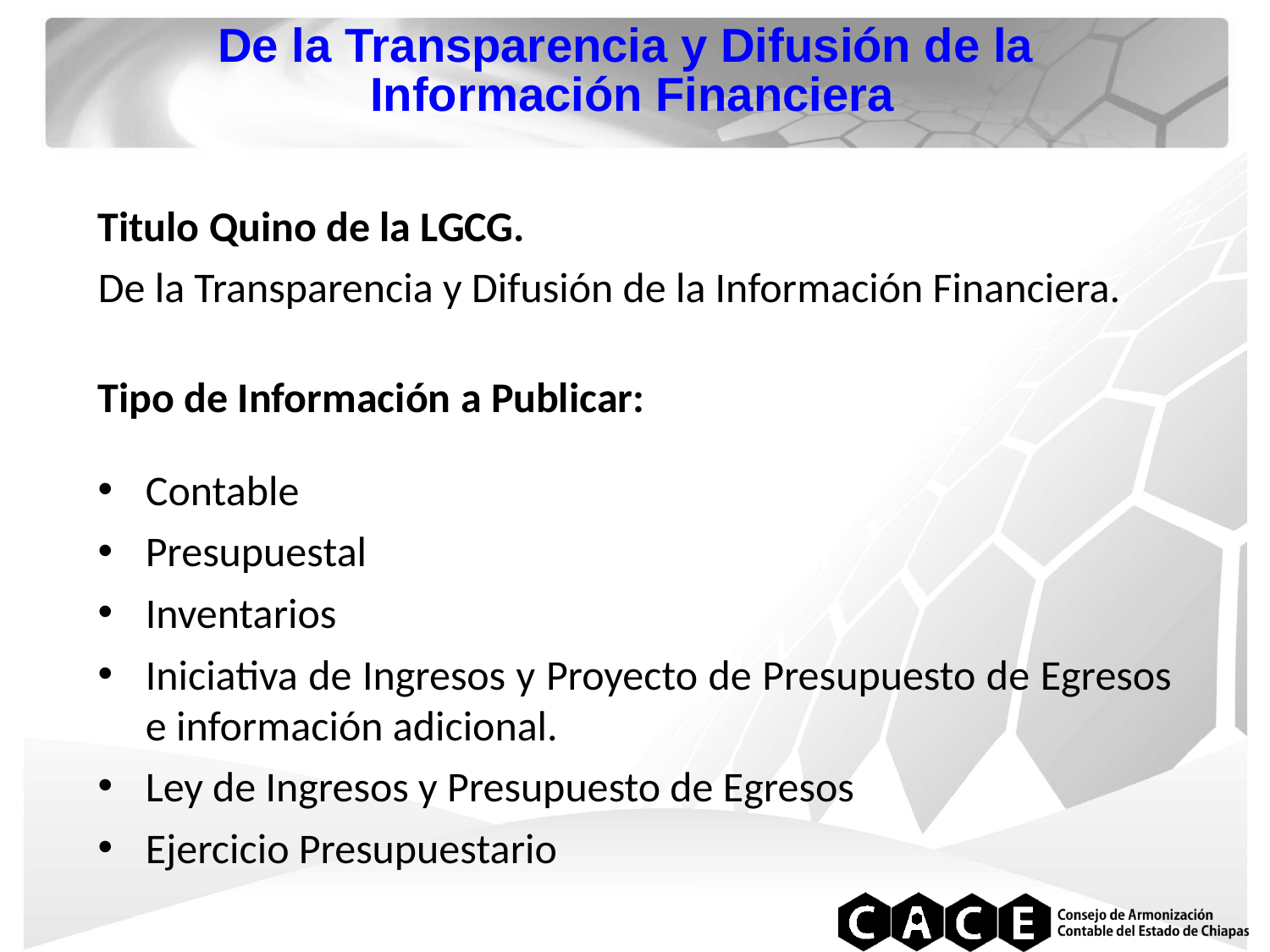

De la Transparencia y Difusión de la
Información Financiera
Titulo Quino de la LGCG.
De la Transparencia y Difusión de la Información Financiera.

Tipo de Información a Publicar:

Contable
Presupuestal
Inventarios
Iniciativa de Ingresos y Proyecto de Presupuesto de Egresos e información adicional.
Ley de Ingresos y Presupuesto de Egresos
Ejercicio Presupuestario